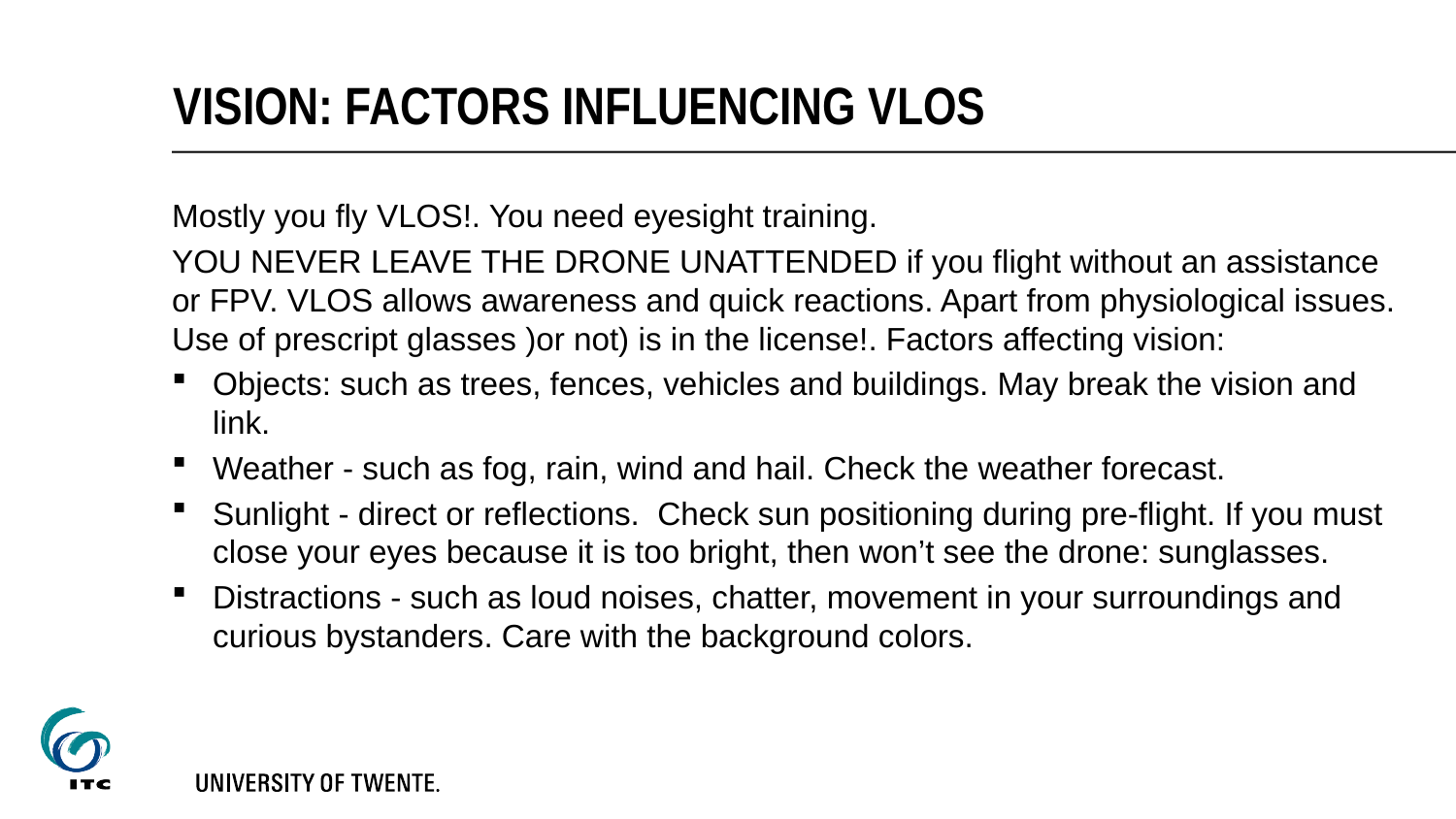

# Vision: Factors influencing VLOS
Mostly you fly VLOS!. You need eyesight training.
YOU NEVER LEAVE THE DRONE UNATTENDED if you flight without an assistance or FPV. VLOS allows awareness and quick reactions. Apart from physiological issues. Use of prescript glasses )or not) is in the license!. Factors affecting vision:
Objects: such as trees, fences, vehicles and buildings. May break the vision and link.
Weather - such as fog, rain, wind and hail. Check the weather forecast.
Sunlight - direct or reflections.  Check sun positioning during pre-flight. If you must close your eyes because it is too bright, then won’t see the drone: sunglasses.
Distractions - such as loud noises, chatter, movement in your surroundings and curious bystanders. Care with the background colors.